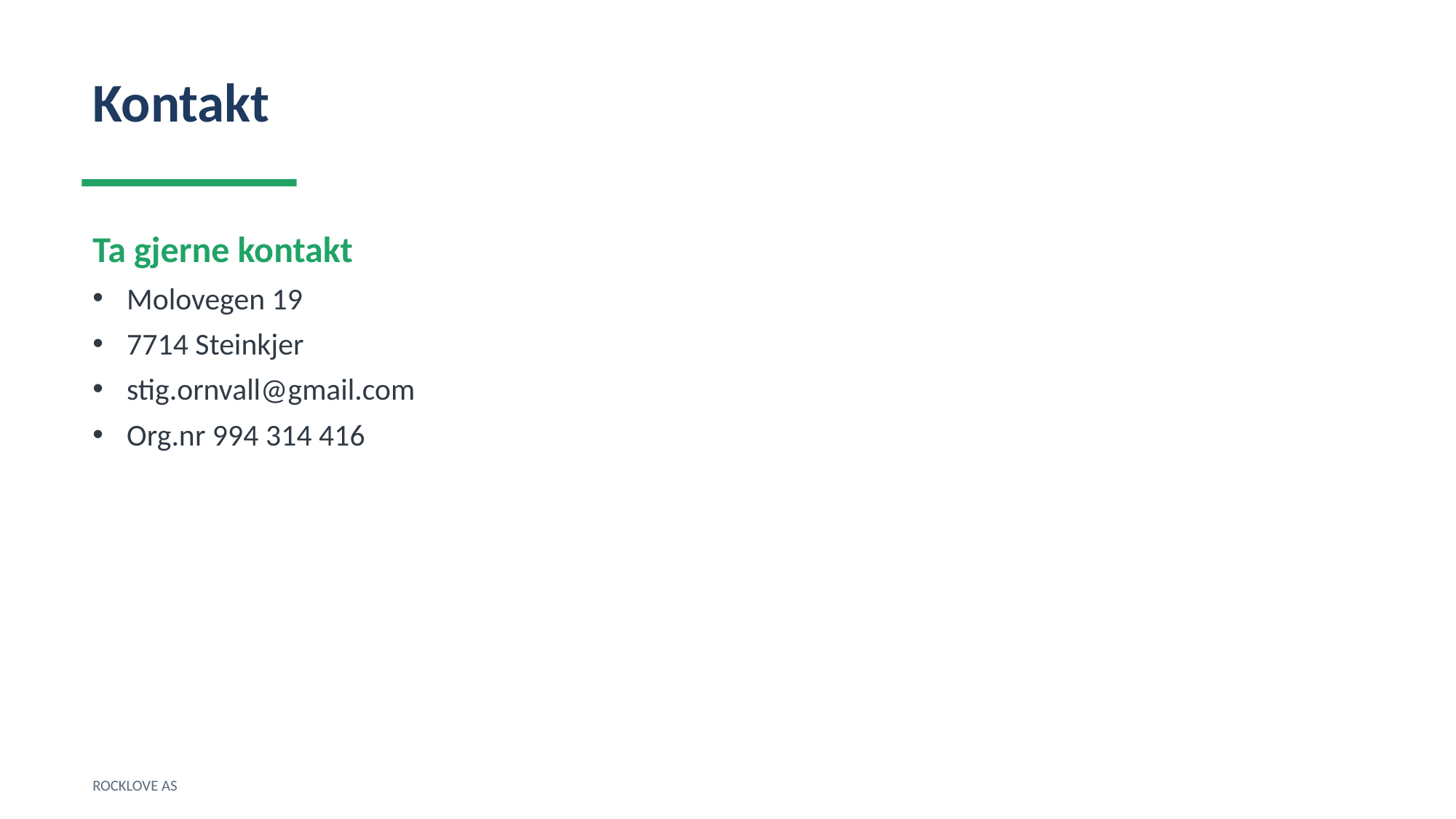

Kontakt

Ta gjerne kontakt
Molovegen 19
7714 Steinkjer
stig.ornvall@gmail.com
Org.nr 994 314 416
ROCKLOVE AS